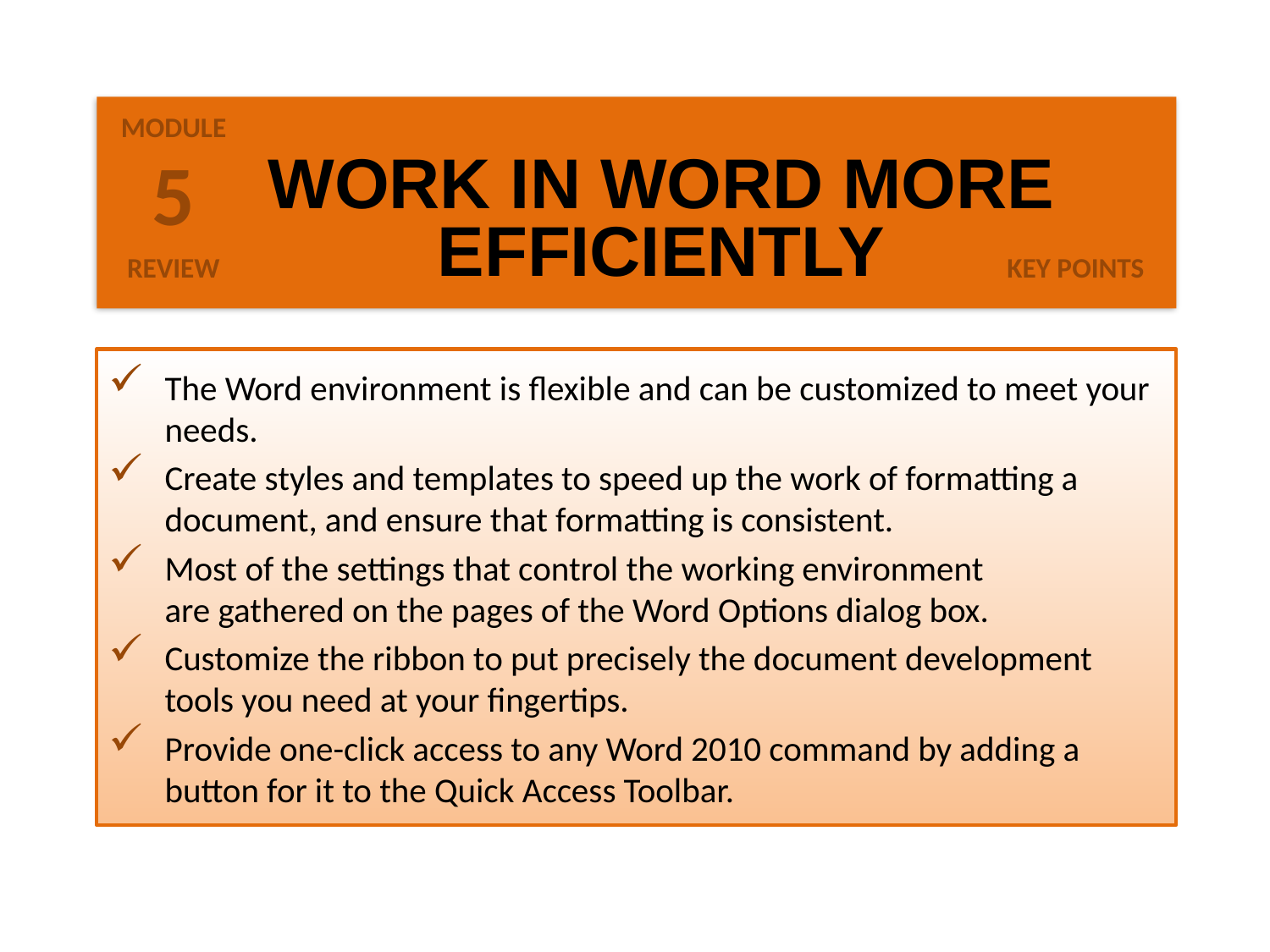

5
# Work in Word More Efficiently
The Word environment is flexible and can be customized to meet your needs.
Create styles and templates to speed up the work of formatting a document, and ensure that formatting is consistent.
Most of the settings that control the working environment
are gathered on the pages of the Word Options dialog box.
Customize the ribbon to put precisely the document development tools you need at your fingertips.
Provide one-click access to any Word 2010 command by adding a button for it to the Quick Access Toolbar.